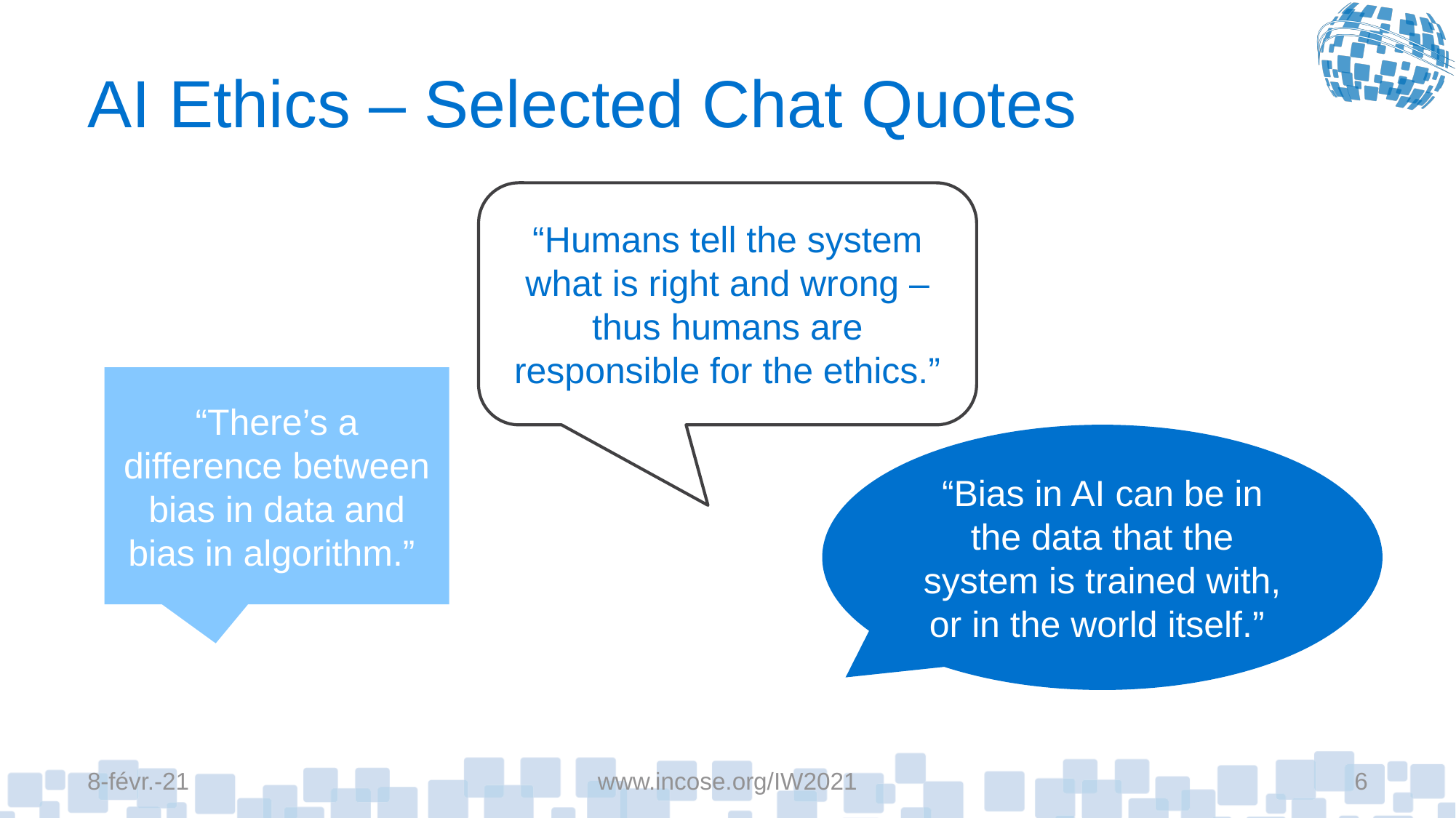

# AI Ethics – Selected Chat Quotes
“Humans tell the system what is right and wrong – thus humans are responsible for the ethics.”
“There’s a difference between bias in data and bias in algorithm.”
“Bias in AI can be in the data that the system is trained with, or in the world itself.”
8-févr.-21
www.incose.org/IW2021
6